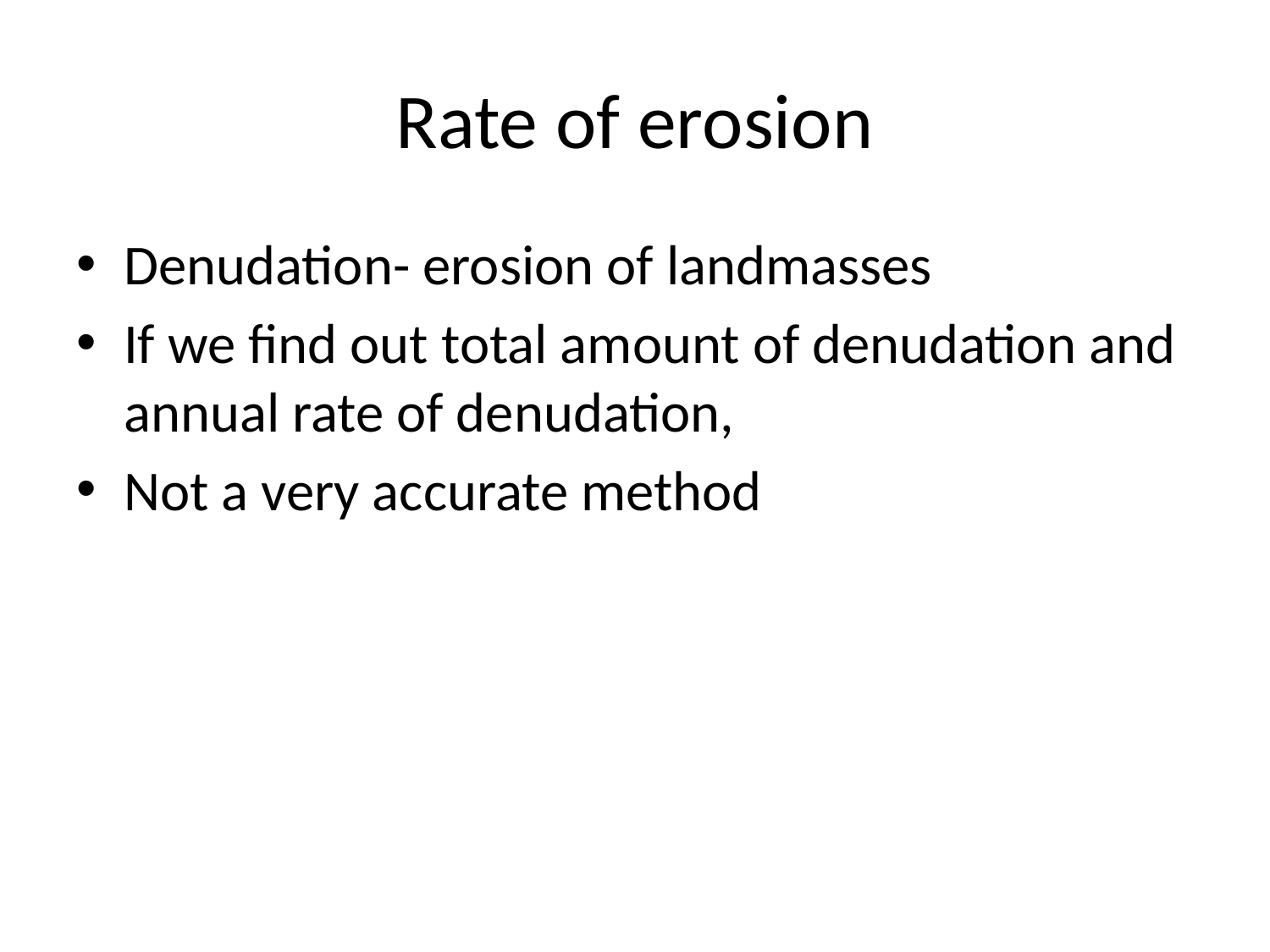

# Rate of erosion
Denudation- erosion of landmasses
If we find out total amount of denudation and annual rate of denudation,
Not a very accurate method